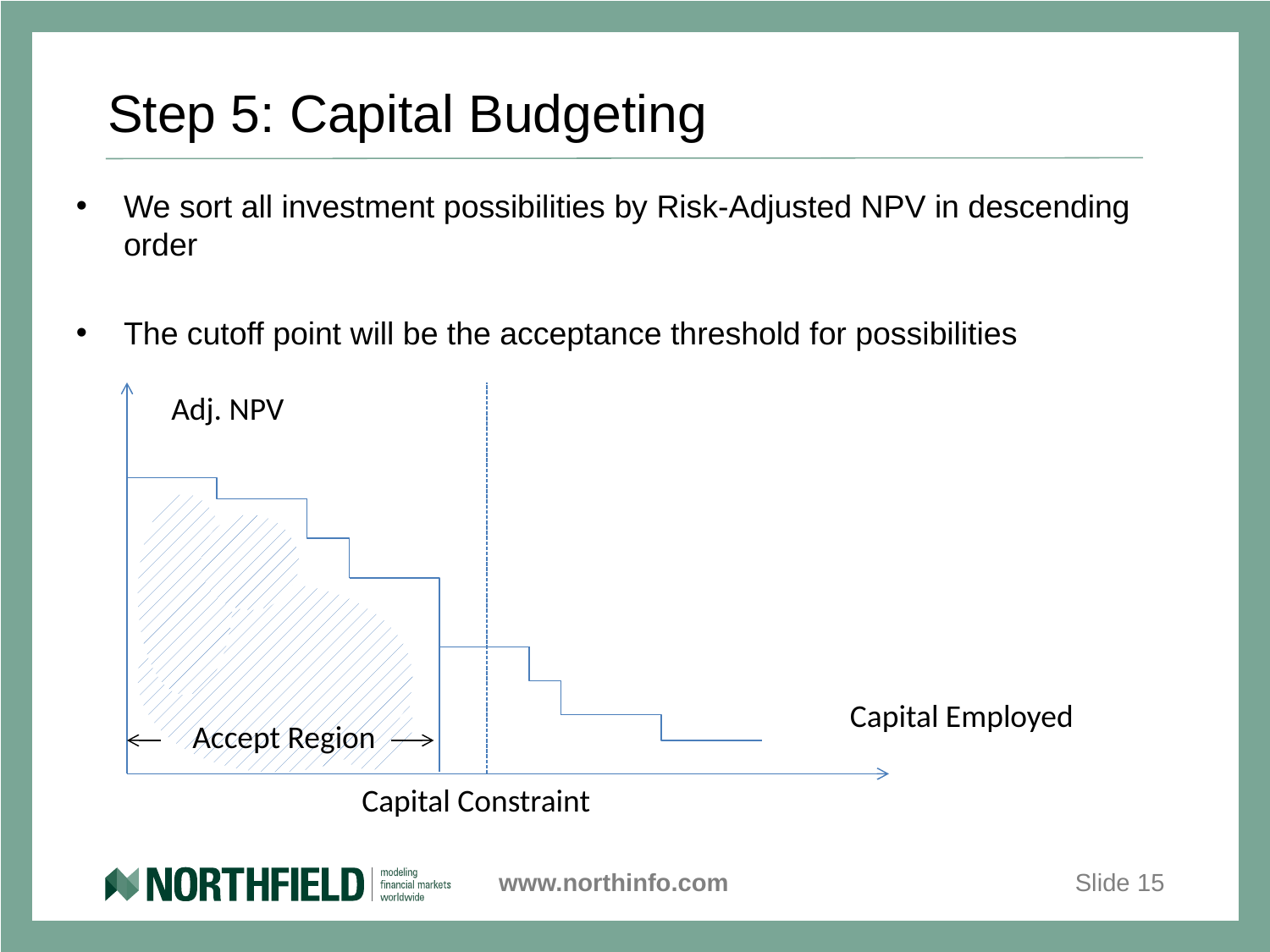

# Step 5: Capital Budgeting
We sort all investment possibilities by Risk-Adjusted NPV in descending order

The cutoff point will be the acceptance threshold for possibilities

Adj. NPV

Capital Employed
Accept Region
Capital Constraint
Slide 15